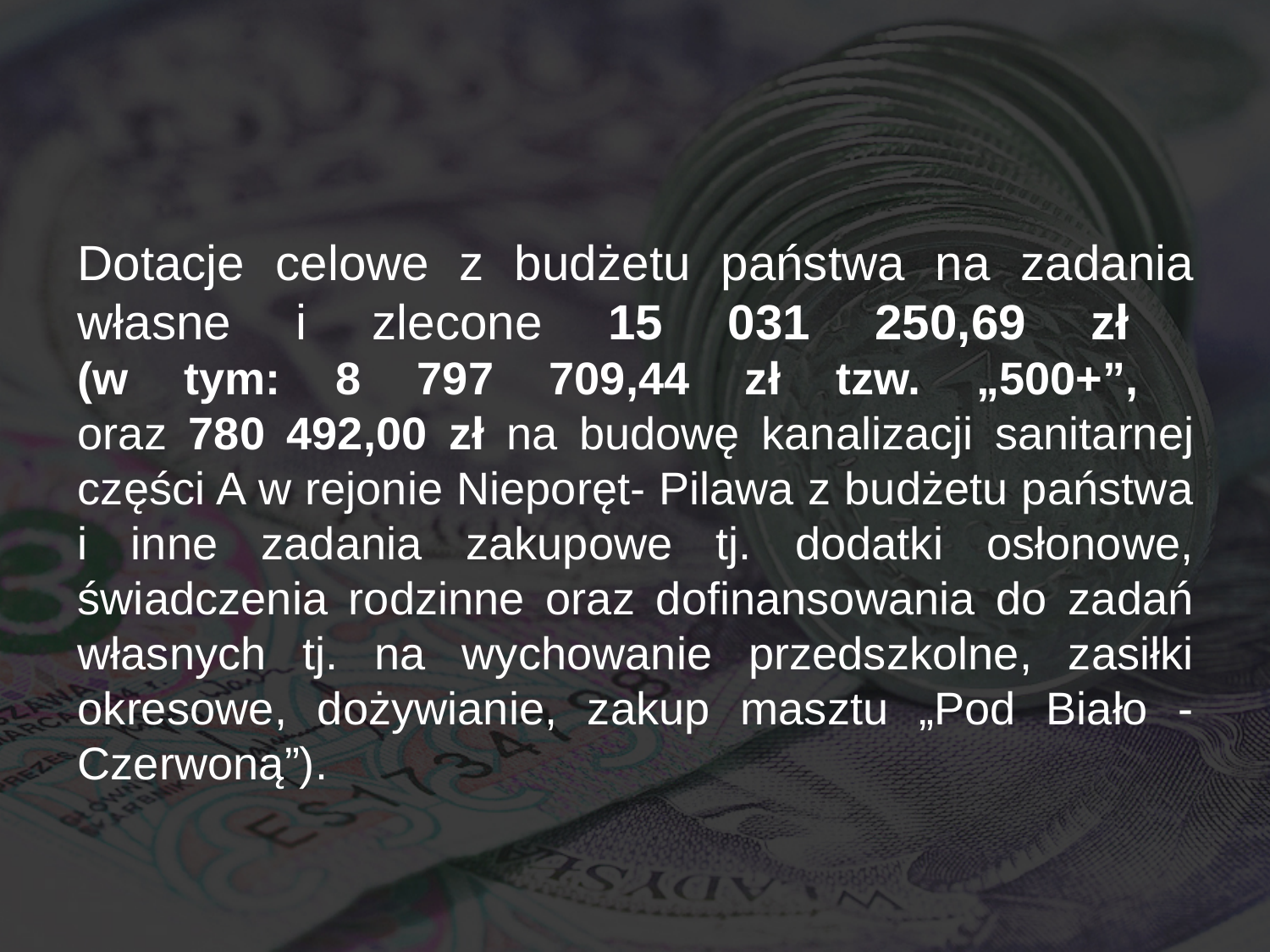

#

Dotacje celowe z budżetu państwa na zadania własne i zlecone 15 031 250,69 zł
(w tym: 8 797 709,44 zł tzw. „500+”,
oraz 780 492,00 zł na budowę kanalizacji sanitarnej części A w rejonie Nieporęt- Pilawa z budżetu państwa i inne zadania zakupowe tj. dodatki osłonowe, świadczenia rodzinne oraz dofinansowania do zadań własnych tj. na wychowanie przedszkolne, zasiłki okresowe, dożywianie, zakup masztu „Pod Biało - Czerwoną”).